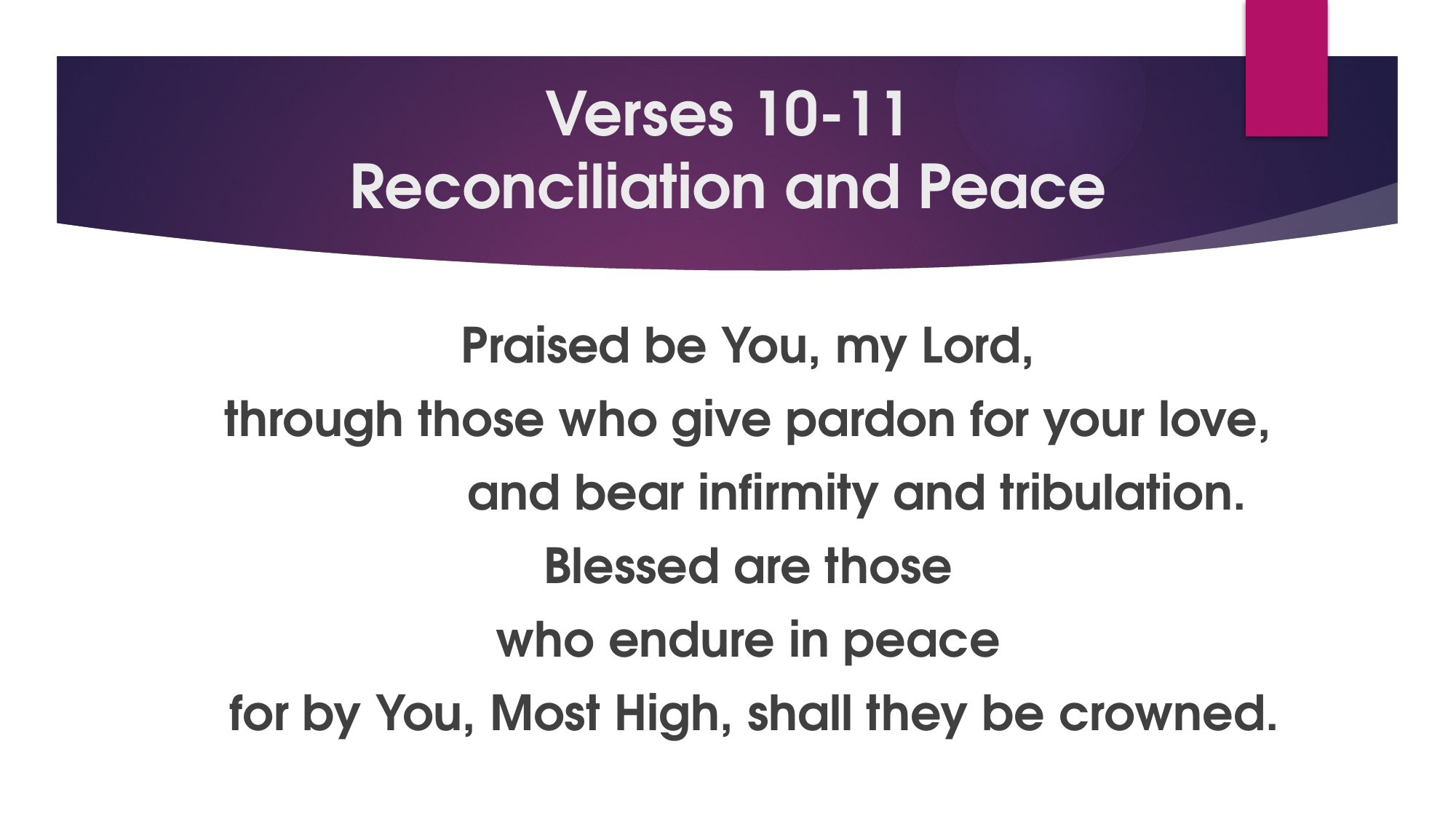

# Verses 10-11 Reconciliation and Peace
Praised be You, my Lord,
through those who give pardon for your love,
		and bear infirmity and tribulation.
Blessed are those
who endure in peace
for by You, Most High, shall they be crowned.